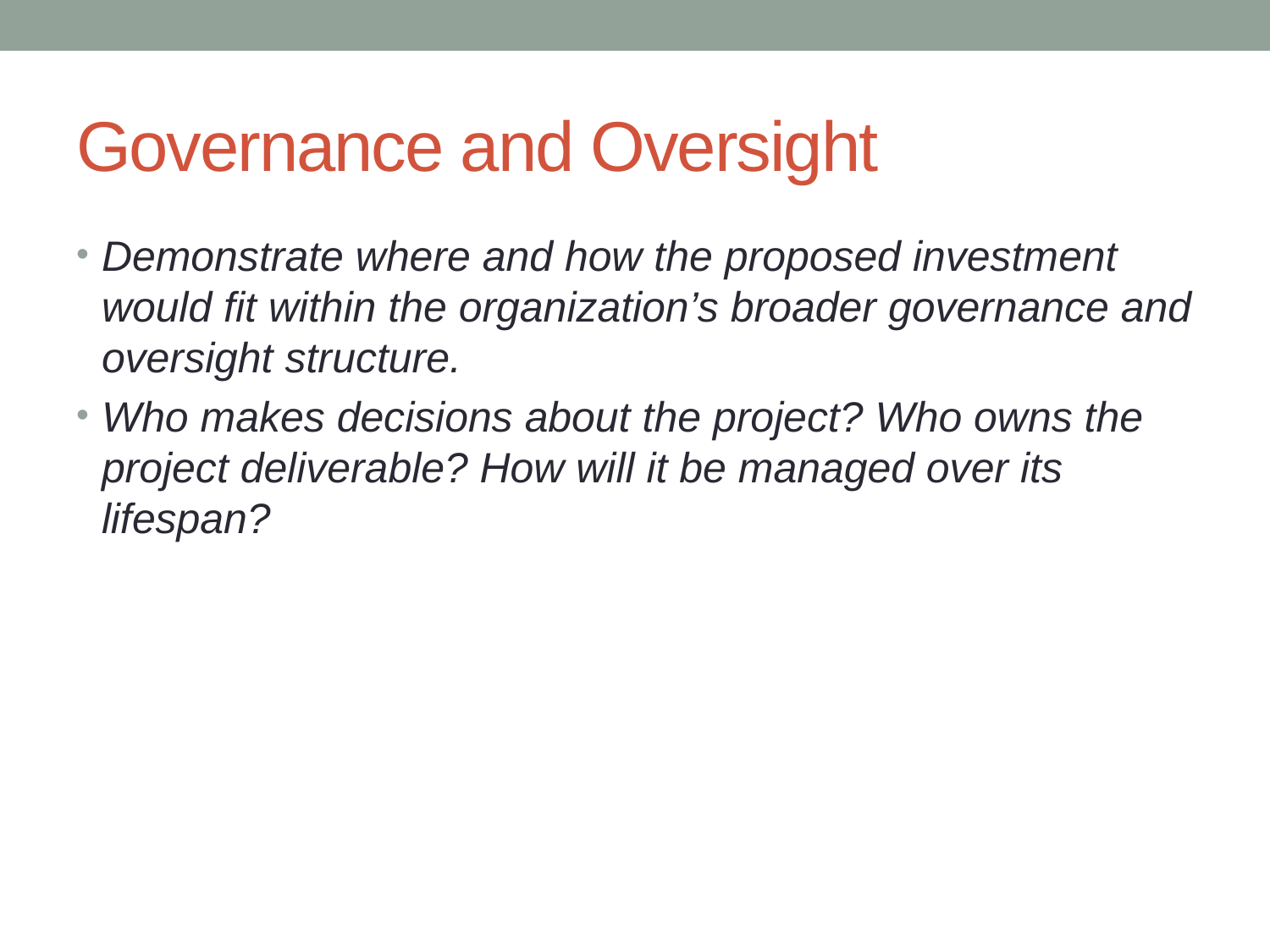

# Governance and Oversight
Demonstrate where and how the proposed investment would fit within the organization’s broader governance and oversight structure.
Who makes decisions about the project? Who owns the project deliverable? How will it be managed over its lifespan?